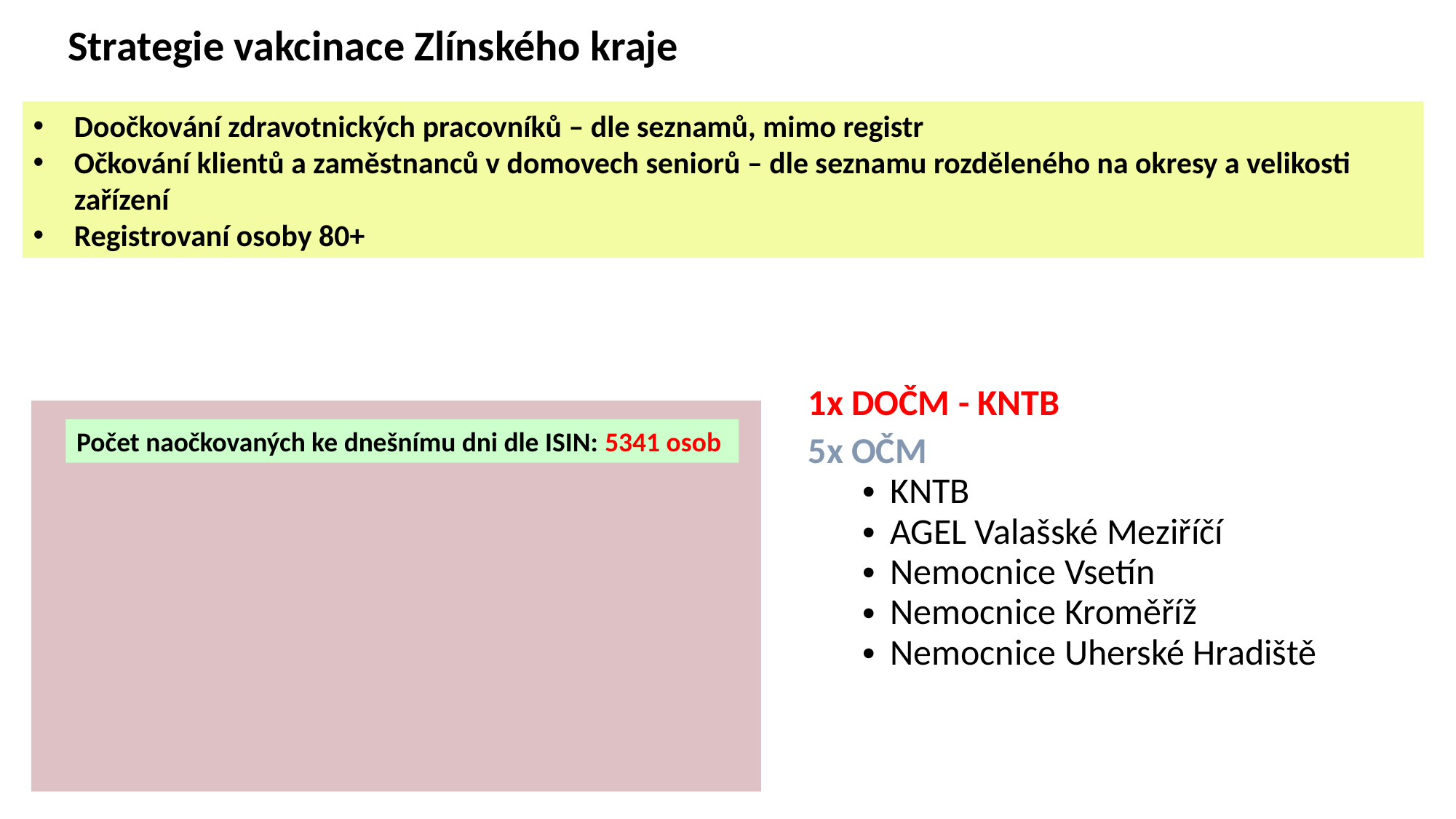

Strategie vakcinace Zlínského kraje
Doočkování zdravotnických pracovníků – dle seznamů, mimo registr
Očkování klientů a zaměstnanců v domovech seniorů – dle seznamu rozděleného na okresy a velikosti zařízení
Registrovaní osoby 80+
1x DOČM - KNTB
5x OČM
KNTB
AGEL Valašské Meziříčí
Nemocnice Vsetín
Nemocnice Kroměříž
Nemocnice Uherské Hradiště

Počet naočkovaných ke dnešnímu dni dle ISIN: 5341 osob